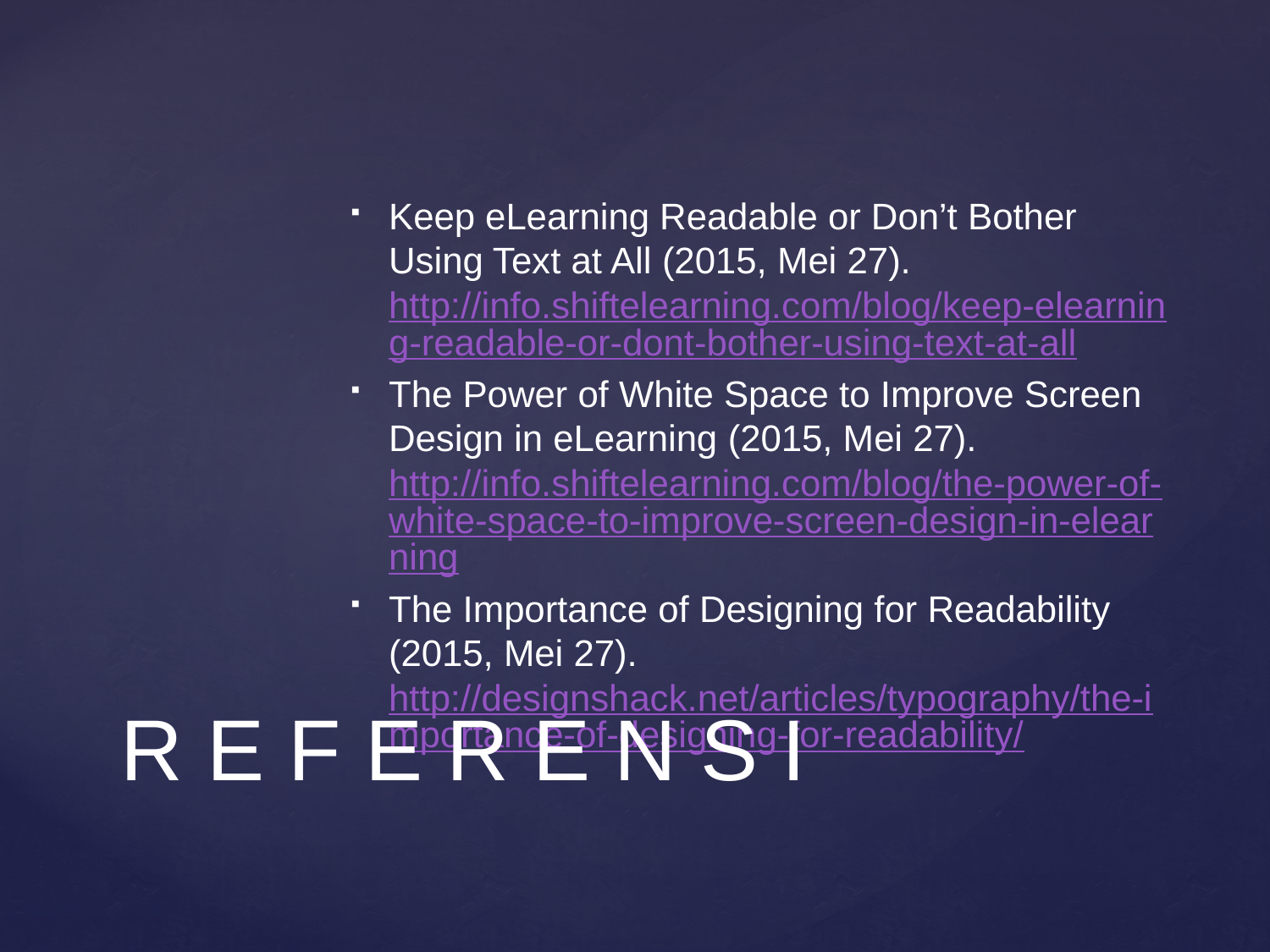

Keep eLearning Readable or Don’t Bother Using Text at All (2015, Mei 27). http://info.shiftelearning.com/blog/keep-elearning-readable-or-dont-bother-using-text-at-all
The Power of White Space to Improve Screen Design in eLearning (2015, Mei 27). http://info.shiftelearning.com/blog/the-power-of-white-space-to-improve-screen-design-in-elearning
The Importance of Designing for Readability (2015, Mei 27). http://designshack.net/articles/typography/the-importance-of-designing-for-readability/
# R E F E R E N S I